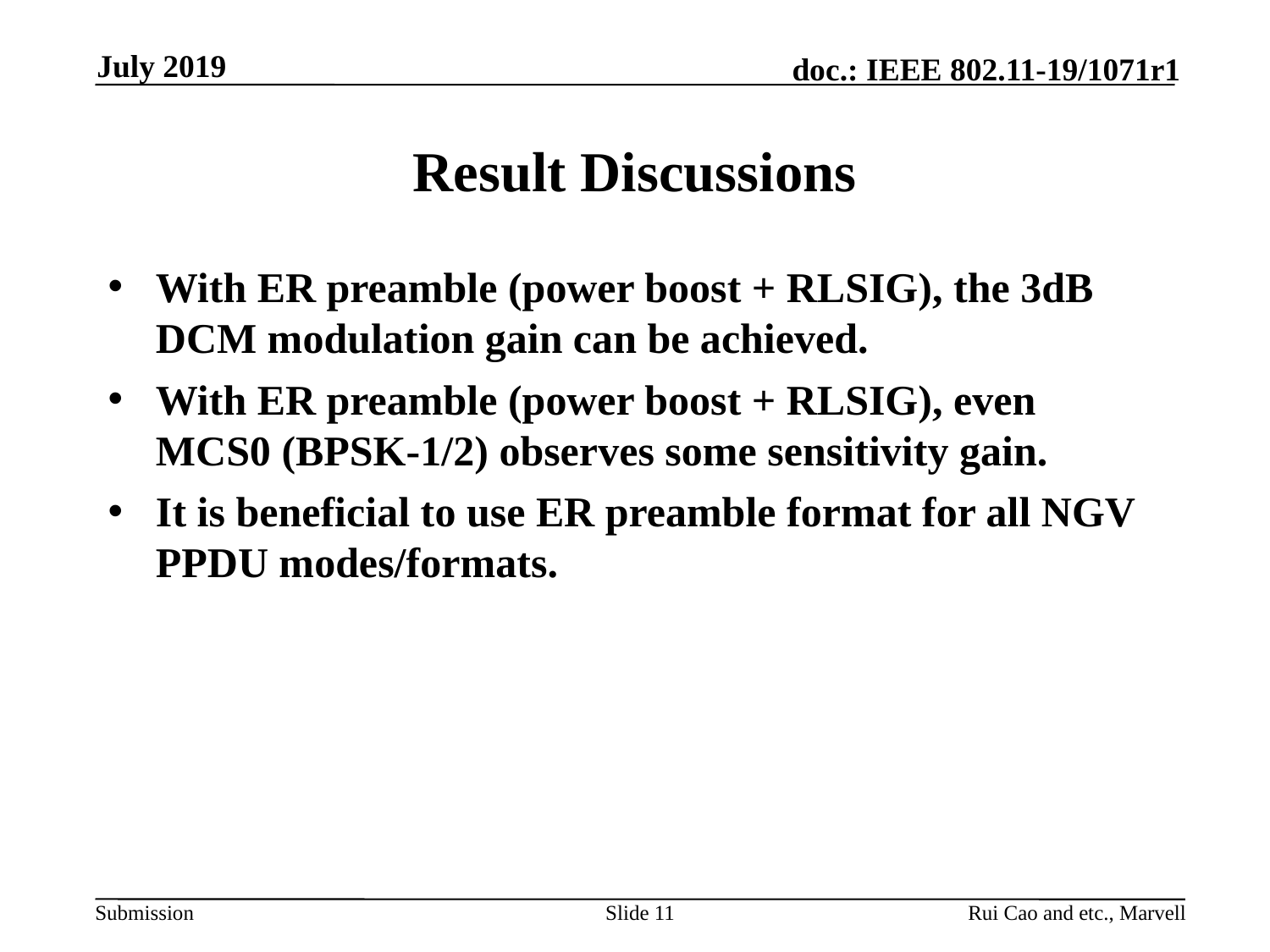

July 2019
# Result Discussions
With ER preamble (power boost + RLSIG), the 3dB DCM modulation gain can be achieved.
With ER preamble (power boost + RLSIG), even MCS0 (BPSK-1/2) observes some sensitivity gain.
It is beneficial to use ER preamble format for all NGV PPDU modes/formats.

Slide 11
Rui Cao and etc., Marvell